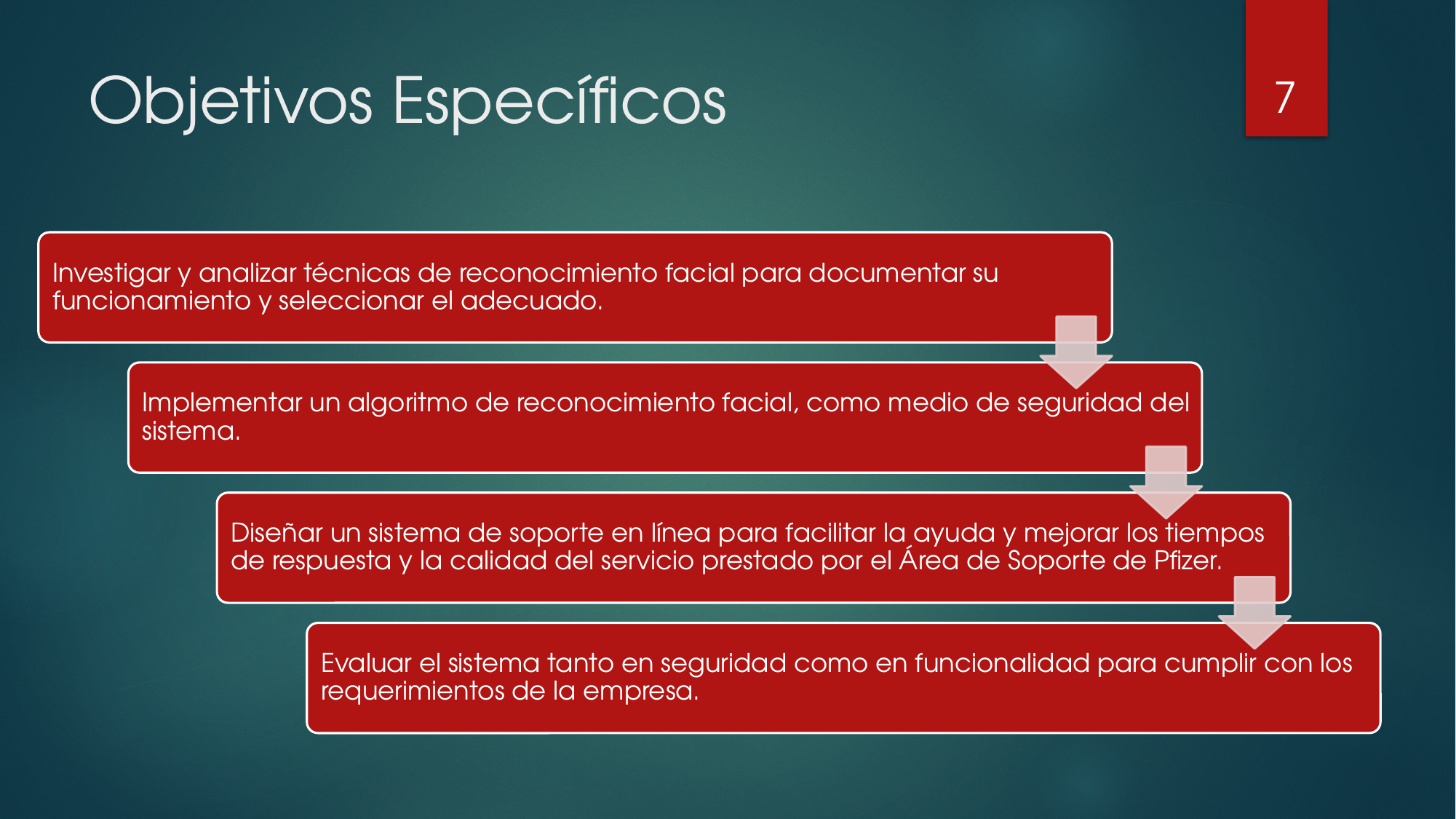

7
# Objetivos Específicos
Investigar y analizar técnicas de reconocimiento facial para documentar su funcionamiento y seleccionar el adecuado.
Implementar un algoritmo de reconocimiento facial, como medio de seguridad del sistema.
Diseñar un sistema de soporte en línea para facilitar la ayuda y mejorar los tiempos de respuesta y la calidad del servicio prestado por el Área de Soporte de Pfizer.
Evaluar el sistema tanto en seguridad como en funcionalidad para cumplir con los requerimientos de la empresa.